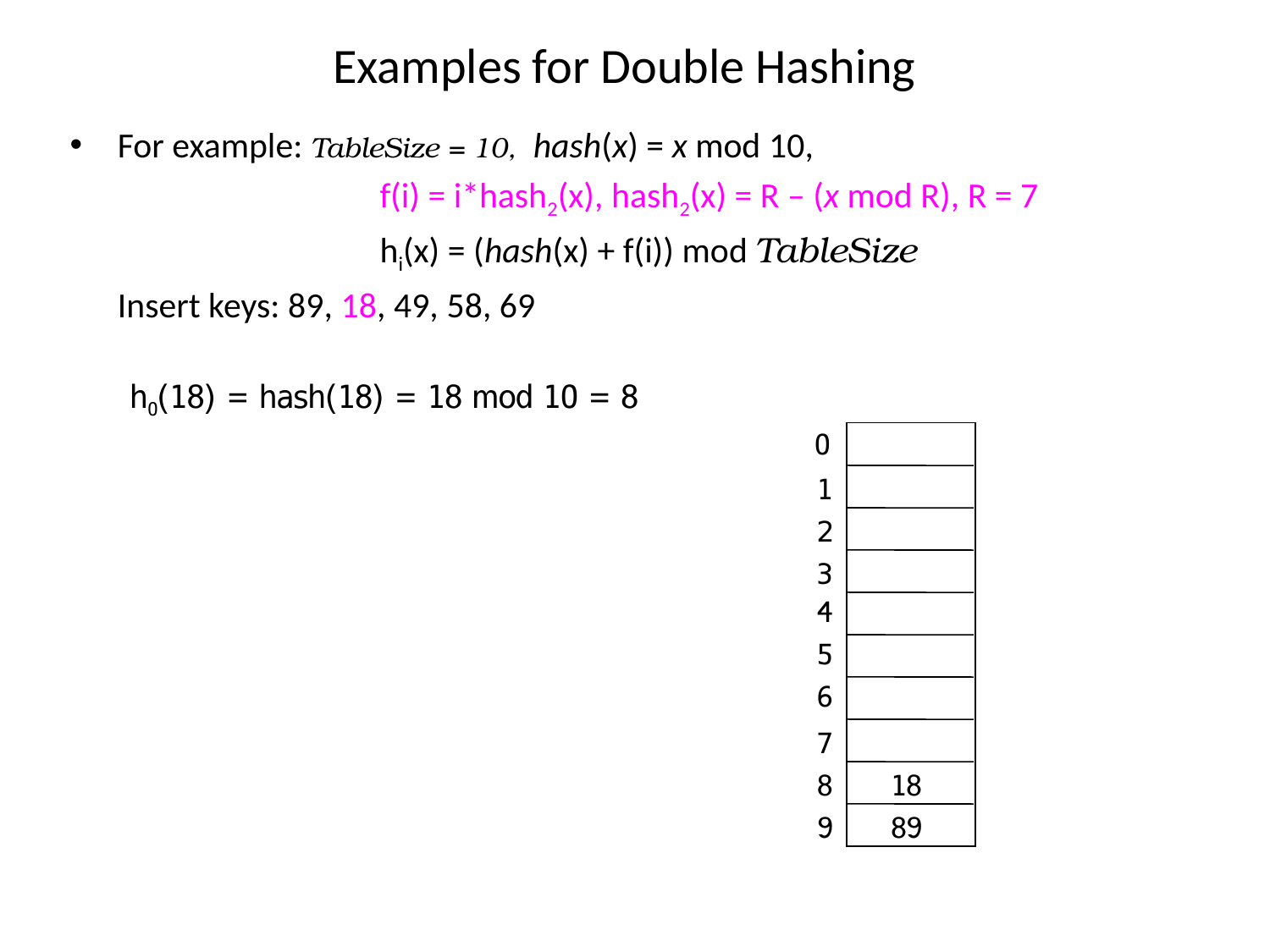

# Examples for Double Hashing
For example: TableSize = 10,  hash(x) = x mod 10,
			 f(i) = i*hash2(x), hash2(x) = R – (x mod R), R = 7
			 hi(x) = (hash(x) + f(i)) mod TableSize
	Insert keys: 89, 18, 49, 58, 69

h0(18) = hash(18) = 18 mod 10 = 8
0

1

2

3

4

5

6

7

8

18
9

89